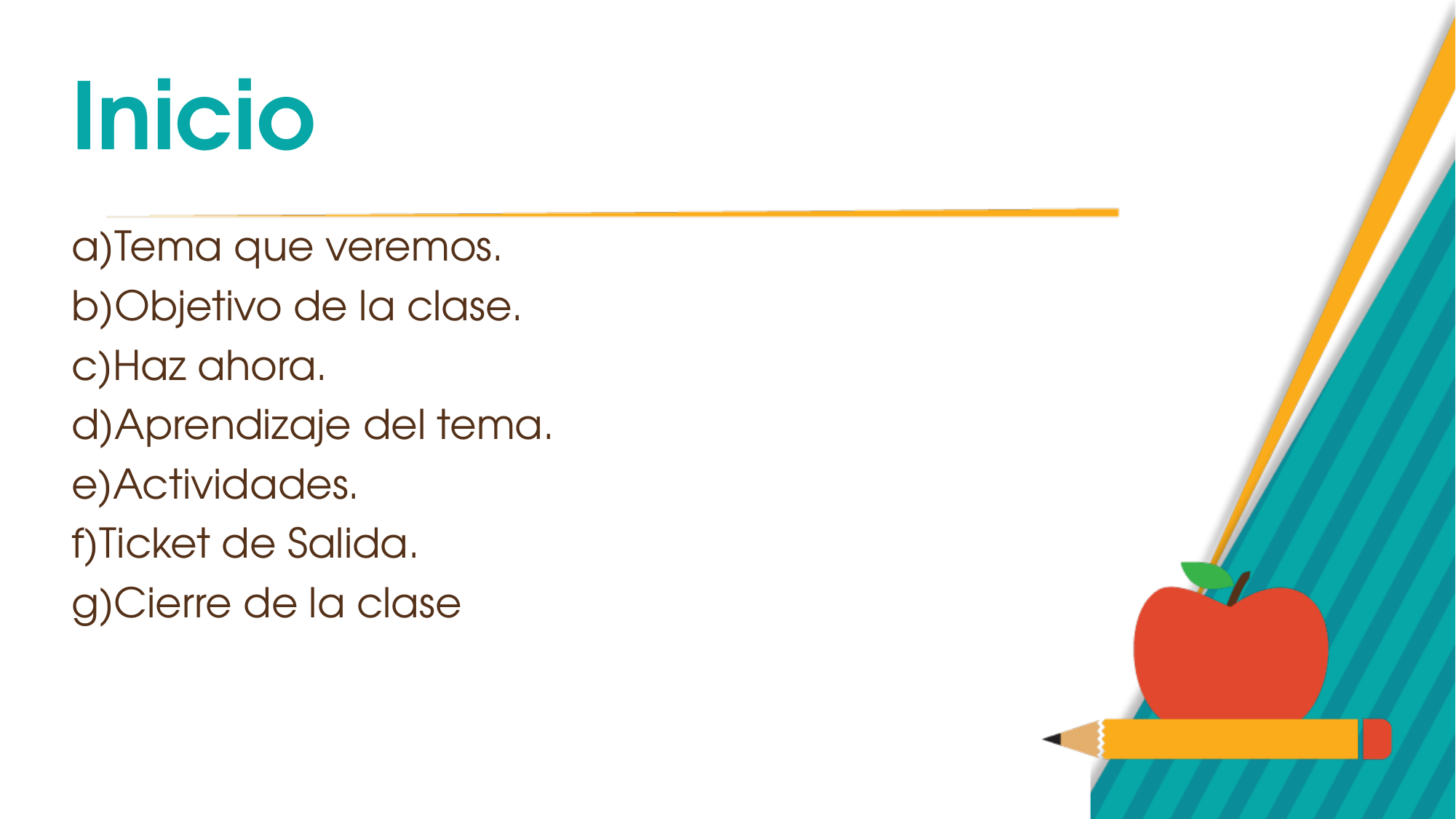

# Inicio
Tema que veremos.
Objetivo de la clase.
Haz ahora.
Aprendizaje del tema.
Actividades.
Ticket de Salida.
Cierre de la clase